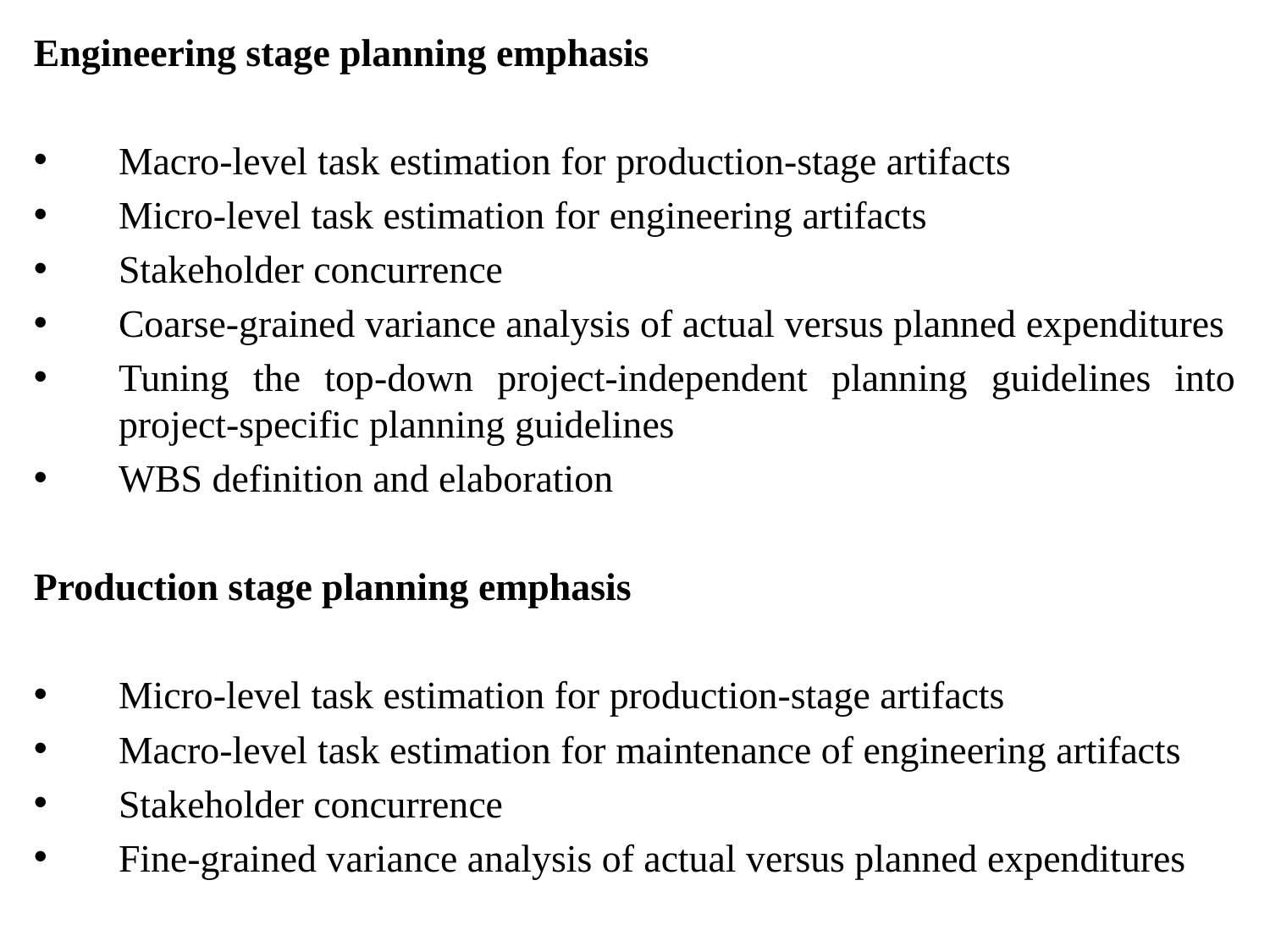

Engineering stage planning emphasis

Macro-level task estimation for production-stage artifacts
Micro-level task estimation for engineering artifacts
Stakeholder concurrence
Coarse-grained variance analysis of actual versus planned expenditures
Tuning the top-down project-independent planning guidelines into project-specific planning guidelines
WBS definition and elaboration

Production stage planning emphasis

Micro-level task estimation for production-stage artifacts
Macro-level task estimation for maintenance of engineering artifacts
Stakeholder concurrence
Fine-grained variance analysis of actual versus planned expenditures